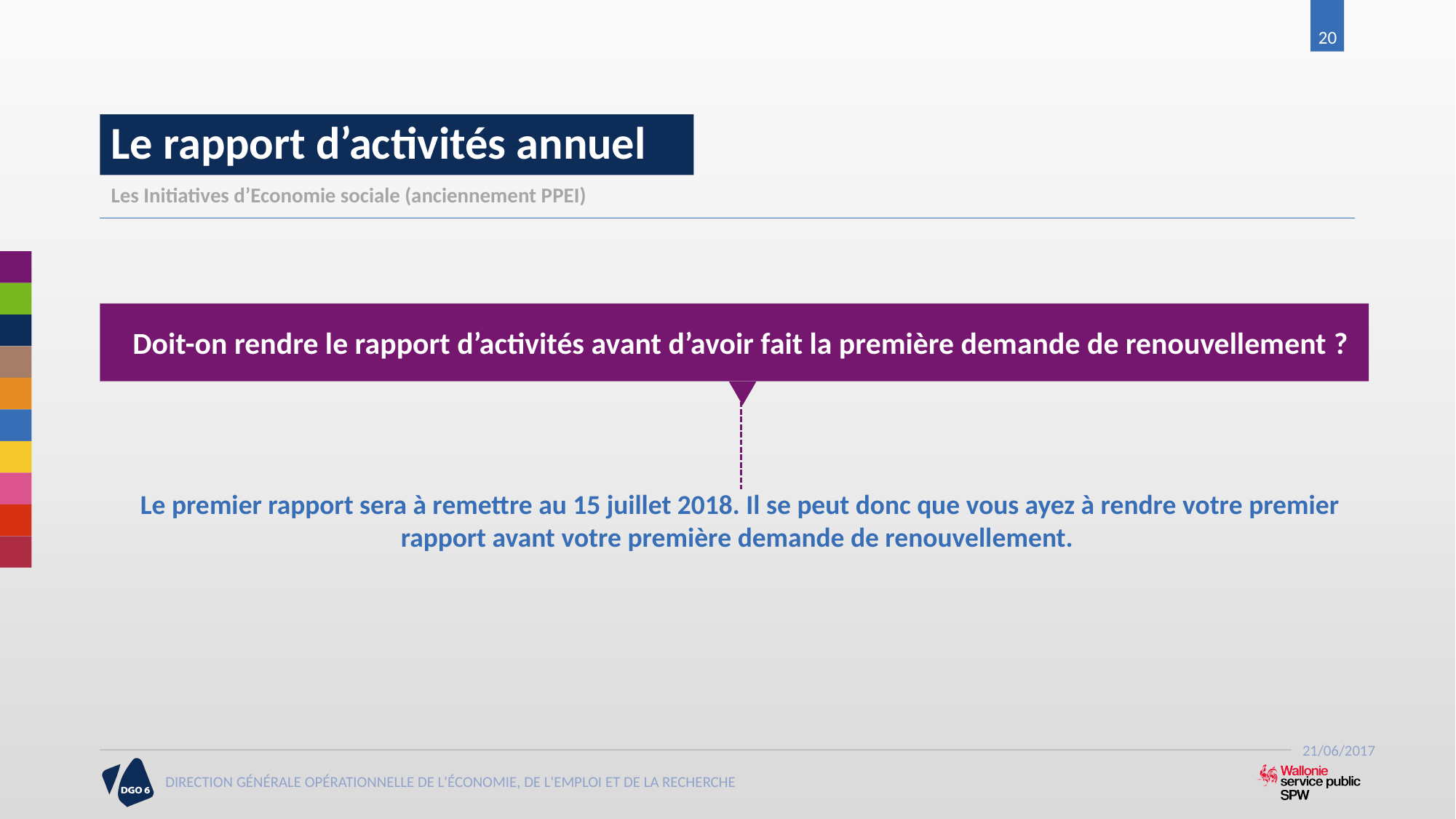

20
# Le rapport d’activités annuel
Les Initiatives d’Economie sociale (anciennement PPEI)

Doit-on rendre le rapport d’activités avant d’avoir fait la première demande de renouvellement ?

Le premier rapport sera à remettre au 15 juillet 2018. Il se peut donc que vous ayez à rendre votre premier rapport avant votre première demande de renouvellement.
21/06/2017
DIRECTION GÉNÉRALE OPÉRATIONNELLE DE L'ÉCONOMIE, DE L'EMPLOI ET DE LA RECHERCHE